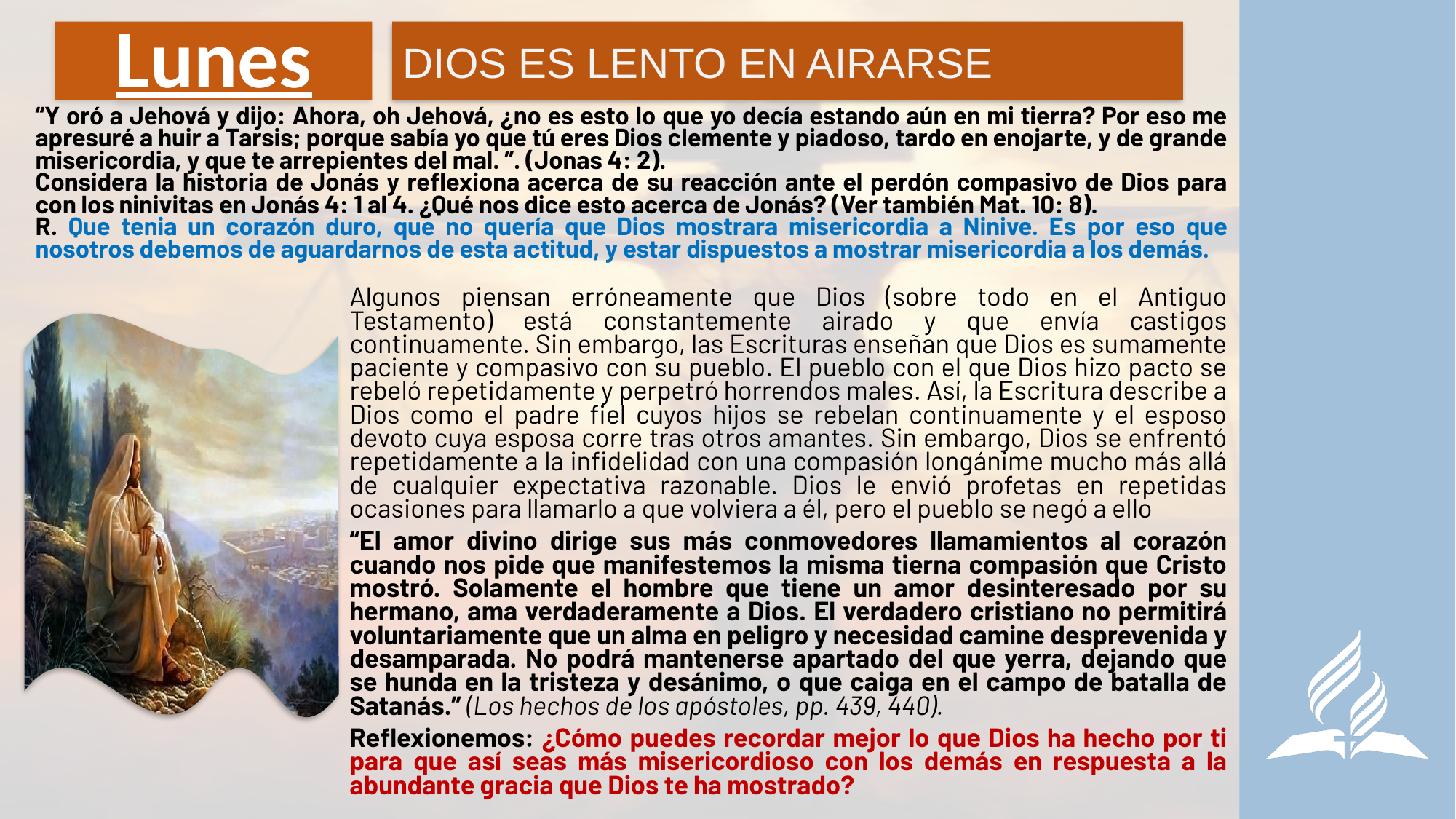

# Lunes
DIOS ES LENTO EN AIRARSE
“Y oró a Jehová y dijo: Ahora, oh Jehová, ¿no es esto lo que yo decía estando aún en mi tierra? Por eso me apresuré a huir a Tarsis; porque sabía yo que tú eres Dios clemente y piadoso, tardo en enojarte, y de grande misericordia, y que te arrepientes del mal. ”. (Jonas 4: 2).
Considera la historia de Jonás y reflexiona acerca de su reacción ante el perdón compasivo de Dios para con los ninivitas en Jonás 4: 1 al 4. ¿Qué nos dice esto acerca de Jonás? (Ver también Mat. 10: 8).
R. Que tenia un corazón duro, que no quería que Dios mostrara misericordia a Ninive. Es por eso que nosotros debemos de aguardarnos de esta actitud, y estar dispuestos a mostrar misericordia a los demás.

Algunos piensan erróneamente que Dios (sobre todo en el Antiguo Testamento) está constantemente airado y que envía castigos continuamente. Sin embargo, las Escrituras enseñan que Dios es sumamente paciente y compasivo con su pueblo. El pueblo con el que Dios hizo pacto se rebeló repetidamente y perpetró horrendos males. Así, la Escritura describe a Dios como el padre fiel cuyos hijos se rebelan continuamente y el esposo devoto cuya esposa corre tras otros amantes. Sin embargo, Dios se enfrentó repetidamente a la infidelidad con una compasión longánime mucho más allá de cualquier expectativa razonable. Dios le envió profetas en repetidas ocasiones para llamarlo a que volviera a él, pero el pueblo se negó a ello
“El amor divino dirige sus más conmovedores llamamientos al corazón cuando nos pide que manifestemos la misma tierna compasión que Cristo mostró. Solamente el hombre que tiene un amor desinteresado por su hermano, ama verdaderamente a Dios. El verdadero cristiano no permitirá voluntariamente que un alma en peligro y necesidad camine desprevenida y desamparada. No podrá mantenerse apartado del que yerra, dejando que se hunda en la tristeza y desánimo, o que caiga en el campo de batalla de Satanás.” (Los hechos de los apóstoles, pp. 439, 440).
Reflexionemos: ¿Cómo puedes recordar mejor lo que Dios ha hecho por ti para que así seas más misericordioso con los demás en respuesta a la abundante gracia que Dios te ha mostrado?